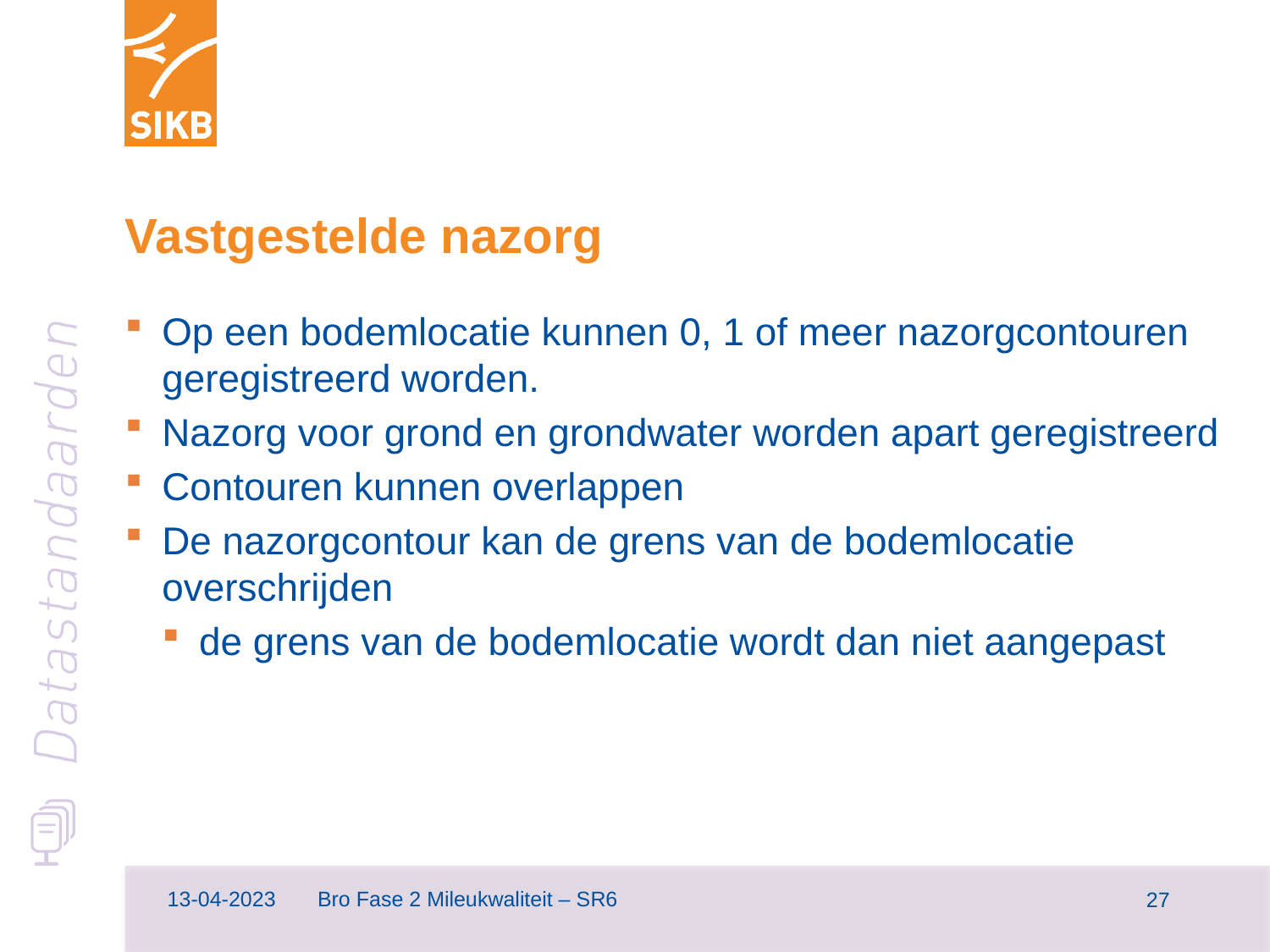

# Vastgestelde nazorg
Op een bodemlocatie kunnen 0, 1 of meer nazorgcontouren geregistreerd worden.
Nazorg voor grond en grondwater worden apart geregistreerd
Contouren kunnen overlappen
De nazorgcontour kan de grens van de bodemlocatie overschrijden
de grens van de bodemlocatie wordt dan niet aangepast
13-04-2023
Bro Fase 2 Mileukwaliteit – SR6
27